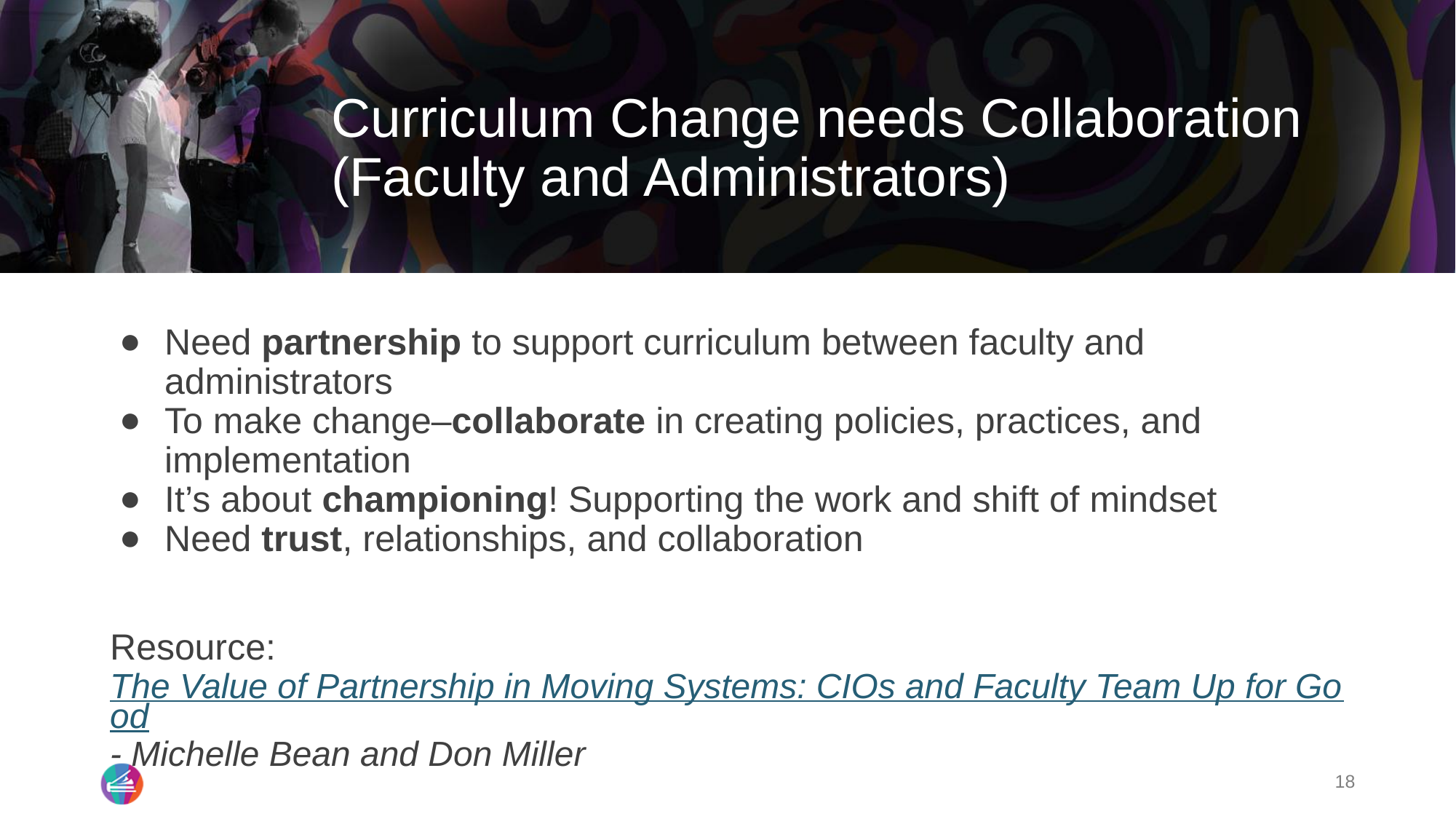

# Curriculum Change needs Collaboration (Faculty and Administrators)
Need partnership to support curriculum between faculty and administrators
To make change–collaborate in creating policies, practices, and implementation
It’s about championing! Supporting the work and shift of mindset
Need trust, relationships, and collaboration

Resource: The Value of Partnership in Moving Systems: CIOs and Faculty Team Up for Good- Michelle Bean and Don Miller

18